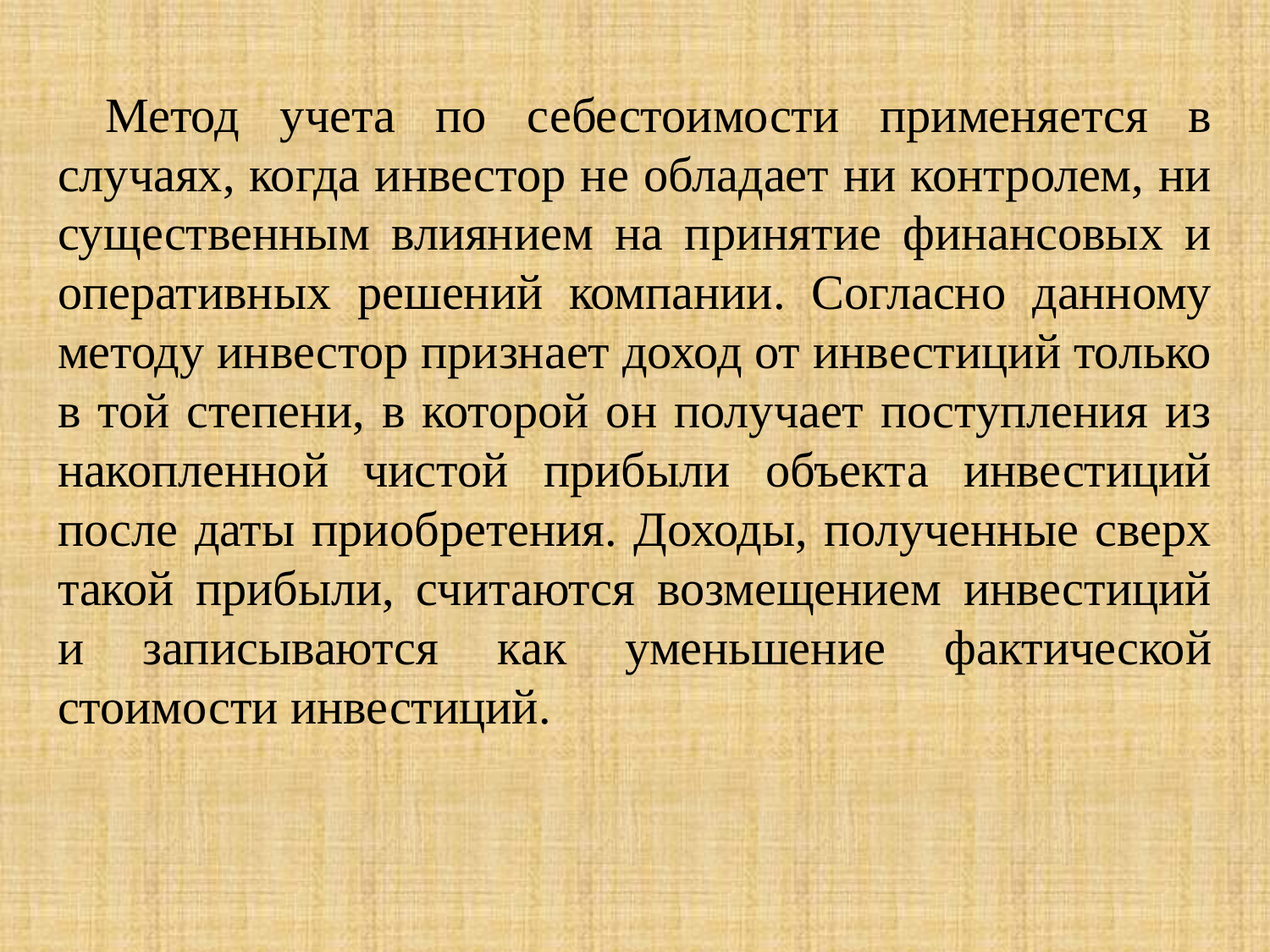

Метод учета по себестоимости применяется в случаях, когда инвестор не обладает ни контролем, ни существенным влиянием на принятие финансовых и оперативных решений компании. Согласно данному методу инвестор признает доход от инвестиций только в той степени, в которой он получает поступления из накопленной чистой прибыли объекта инвестиций после даты приобретения. Доходы, полученные сверх такой прибыли, считаются возмещением инвестиций и записываются как уменьшение фактической стоимости инвестиций.